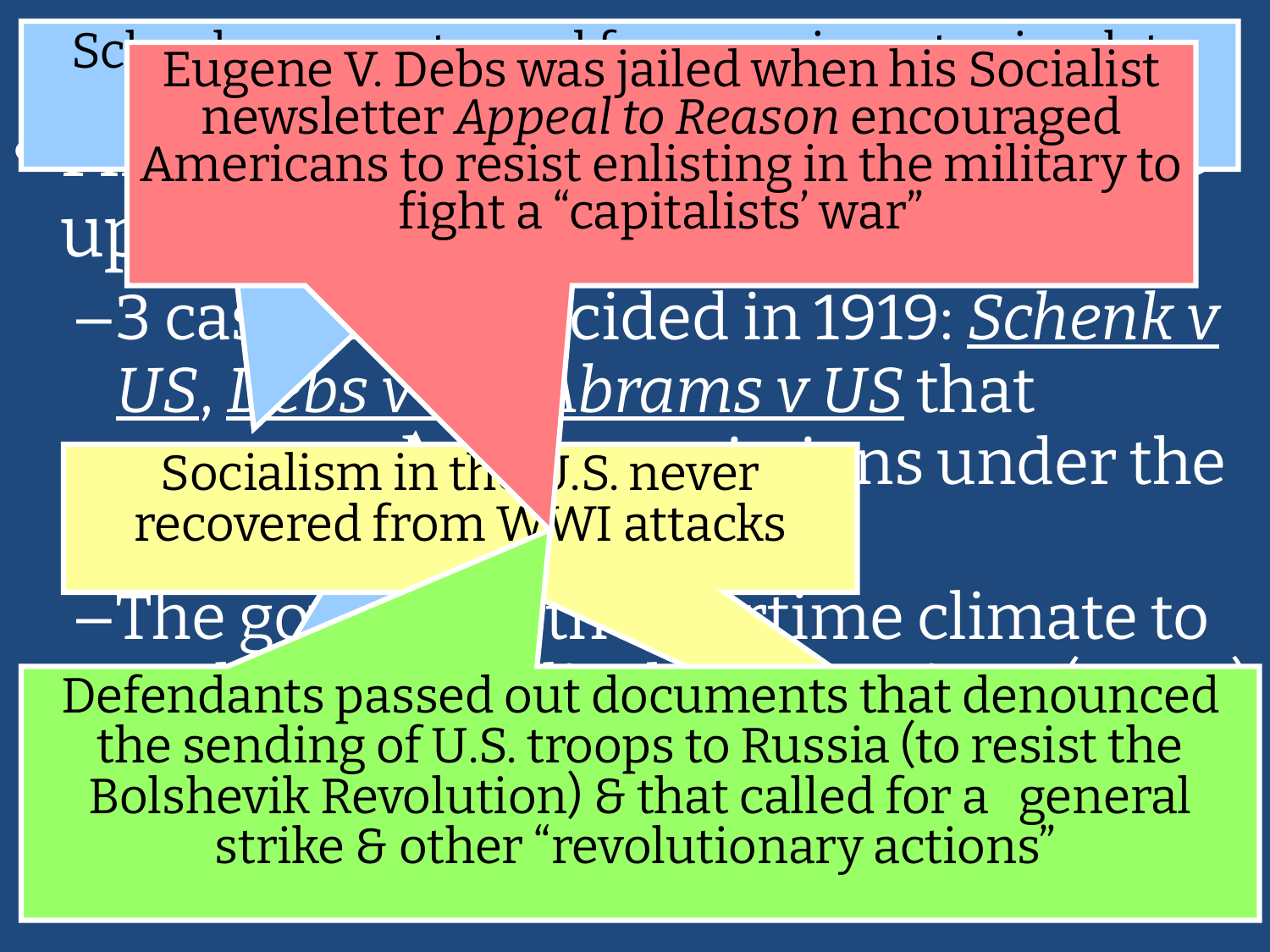

# Homefront Censorship
Schenk was sentenced for conspiracy to circulate pamphlets encouraging soldiers to mutiny
Eugene V. Debs was jailed when his Socialist newsletter Appeal to Reason encouraged Americans to resist enlisting in the military to fight a “capitalists’ war”
First Amendment restrictions were upheld by the Supreme Court:
3 cases were decided in 1919: Schenk v US, Debs v US, Abrams v US that supported gov’t convictions under the Espionage Act of 1917
The gov’t used the wartime climate to undermine radical labor unions (IWW) & socialism
Socialism in the U.S. never recovered from WWI attacks

Defendants passed out documents that denounced the sending of U.S. troops to Russia (to resist the Bolshevik Revolution) & that called for a   general strike & other “revolutionary actions”
1st Amendment rights can be restricted when it presents a “clear & present danger”
(Like “yelling ‘fire’ in a crowded theater”)